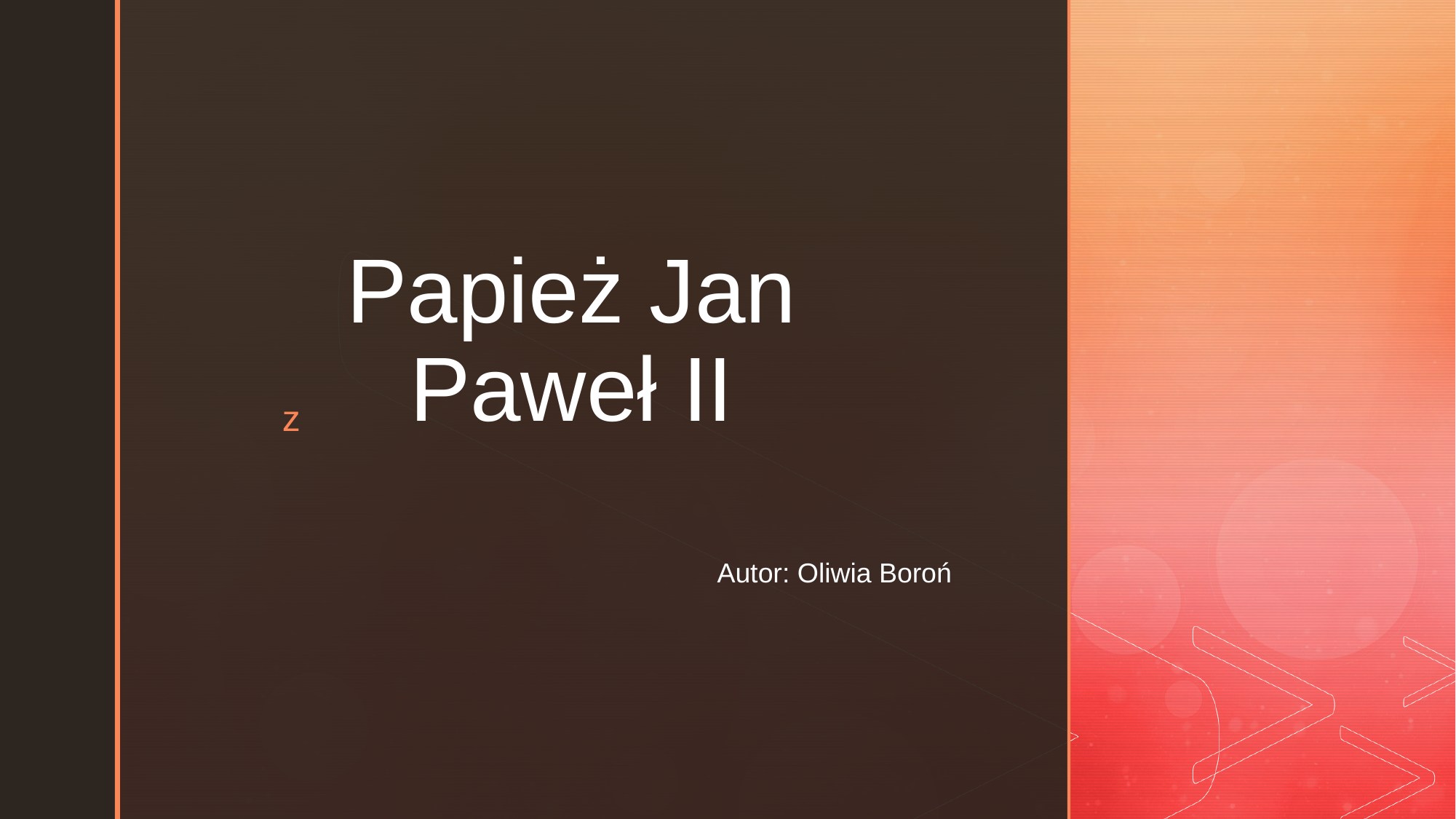

# Papież Jan Paweł II
Autor: Oliwia Boroń